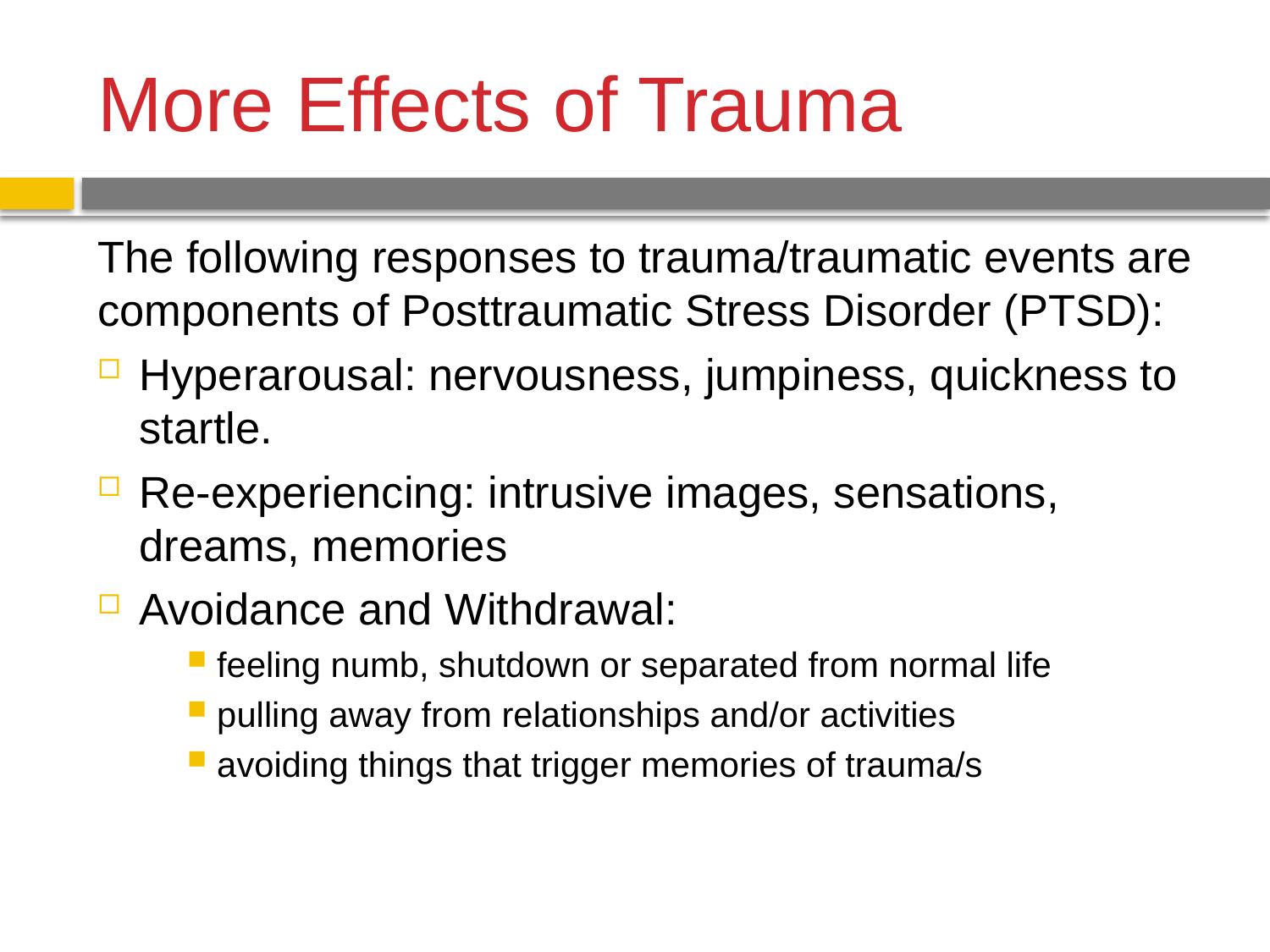

# More Effects of Trauma
The following responses to trauma/traumatic events are components of Posttraumatic Stress Disorder (PTSD):
Hyperarousal: nervousness, jumpiness, quickness to startle.
Re-experiencing: intrusive images, sensations, dreams, memories
Avoidance and Withdrawal:
feeling numb, shutdown or separated from normal life
pulling away from relationships and/or activities
avoiding things that trigger memories of trauma/s